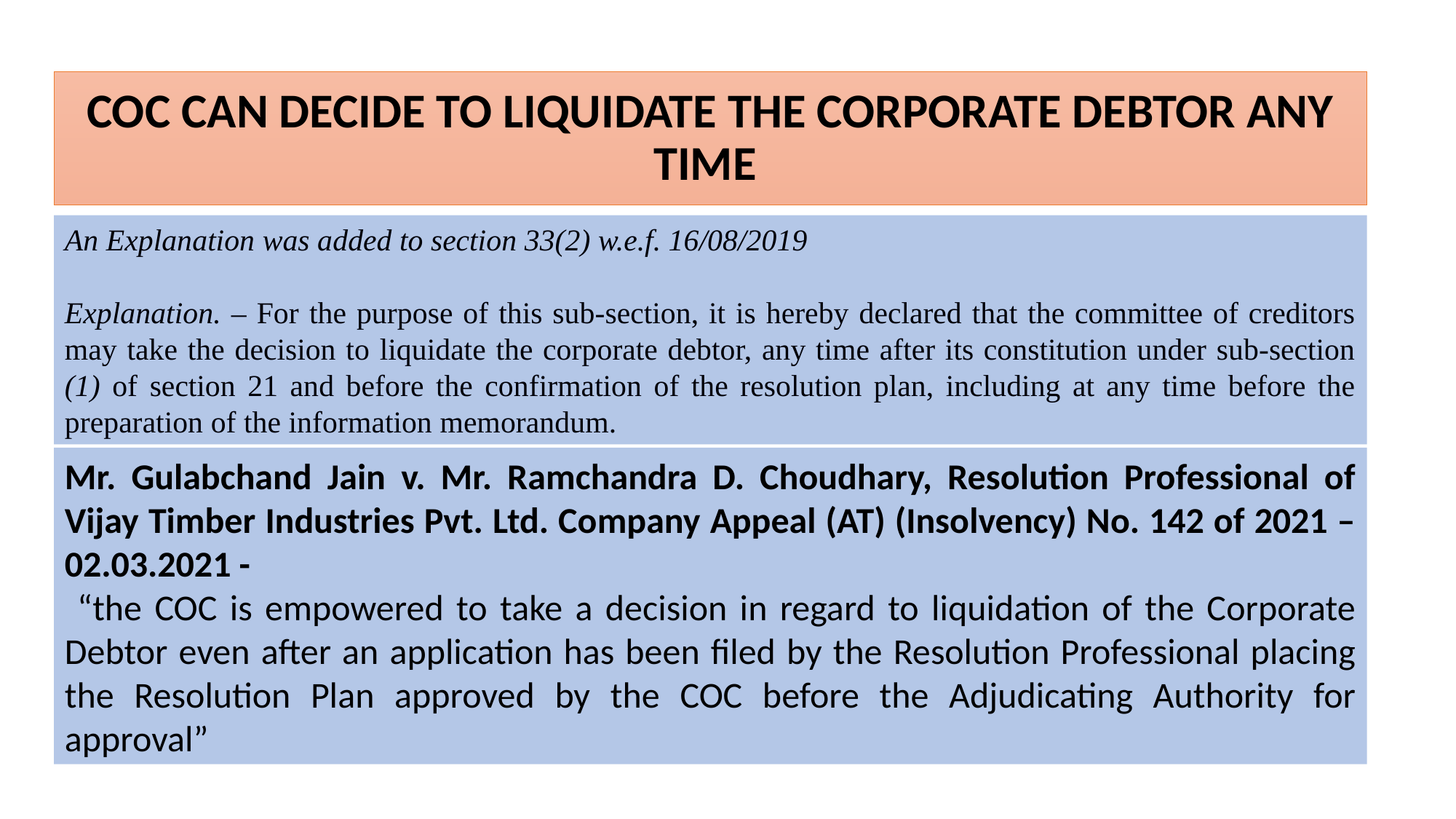

# COC CAN DECIDE TO LIQUIDATE THE CORPORATE DEBTOR ANY TIME
An Explanation was added to section 33(2) w.e.f. 16/08/2019

Explanation. – For the purpose of this sub-section, it is hereby declared that the committee of creditors may take the decision to liquidate the corporate debtor, any time after its constitution under sub-section (1) of section 21 and before the confirmation of the resolution plan, including at any time before the preparation of the information memorandum.
Mr. Gulabchand Jain v. Mr. Ramchandra D. Choudhary, Resolution Professional of Vijay Timber Industries Pvt. Ltd. Company Appeal (AT) (Insolvency) No. 142 of 2021 – 02.03.2021 -
 “the COC is empowered to take a decision in regard to liquidation of the Corporate Debtor even after an application has been filed by the Resolution Professional placing the Resolution Plan approved by the COC before the Adjudicating Authority for approval”